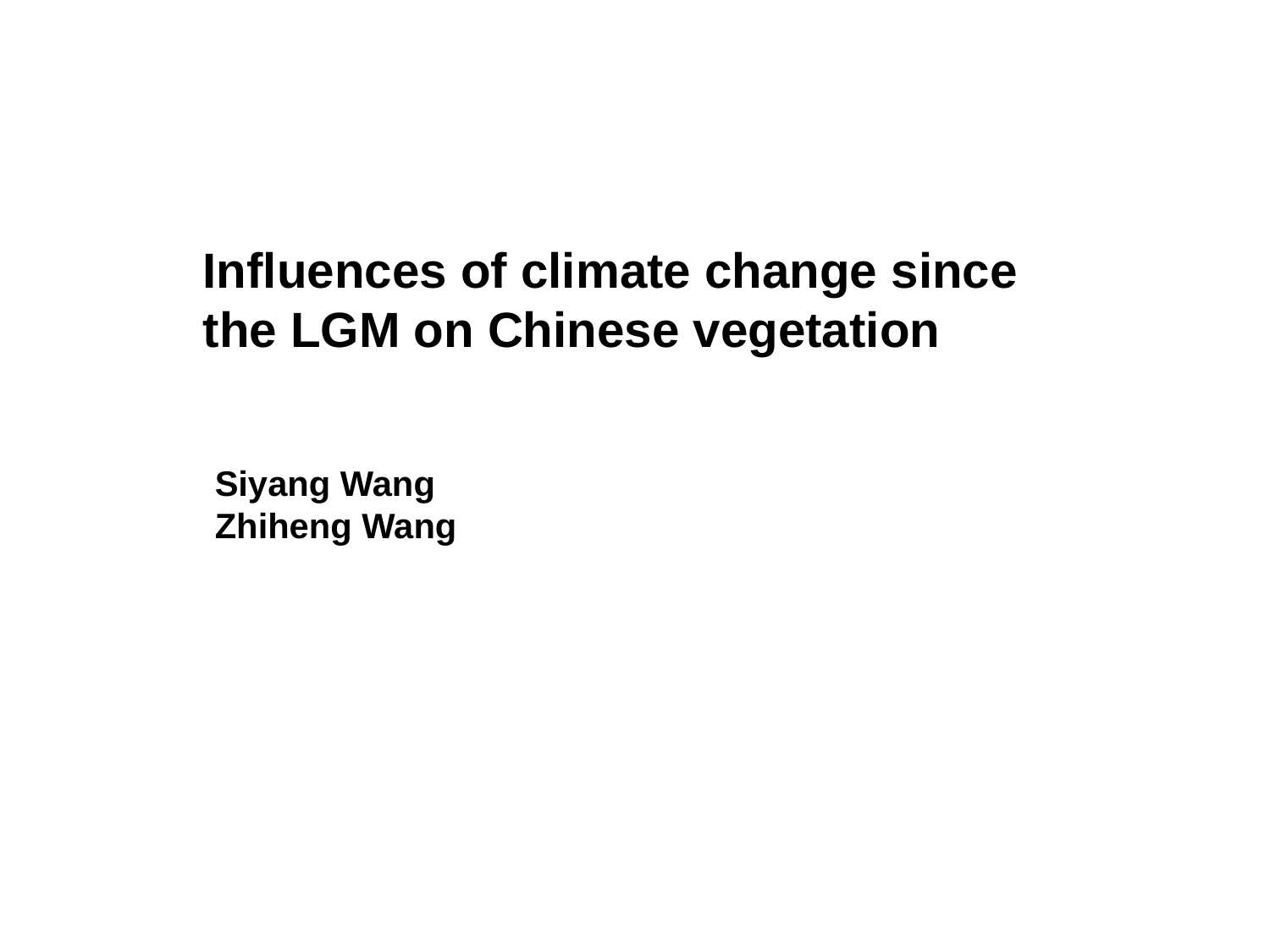

Influences of climate change since the LGM on Chinese vegetation
Siyang Wang
Zhiheng Wang